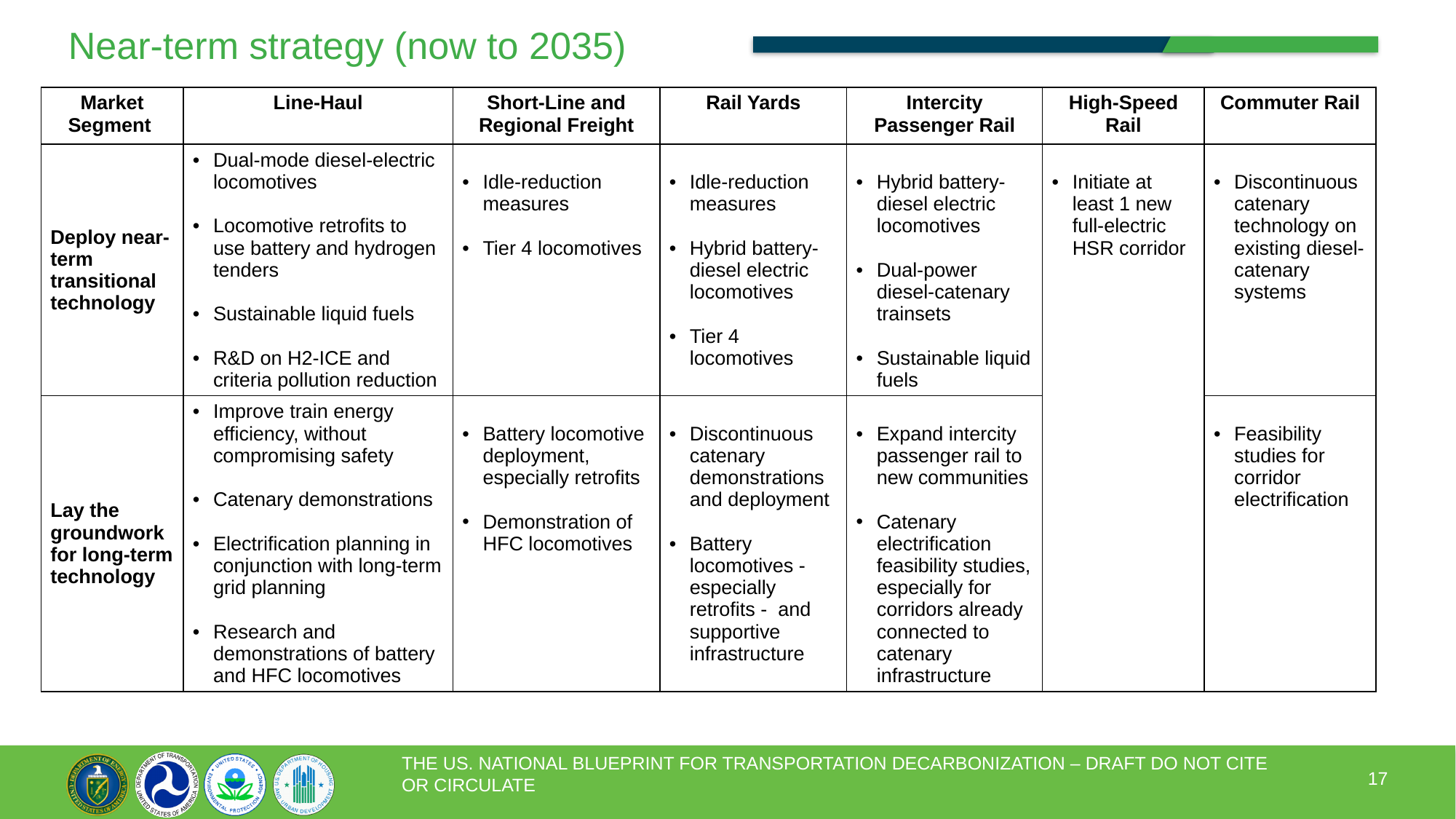

# Near-term strategy (now to 2035)
| Market Segment | Line-Haul | Short-Line and Regional Freight | Rail Yards | Intercity Passenger Rail | High-Speed Rail | Commuter Rail |
| --- | --- | --- | --- | --- | --- | --- |
| Deploy near-term transitional technology | Dual-mode diesel-electric locomotives Locomotive retrofits to use battery and hydrogen tenders Sustainable liquid fuels R&D on H2-ICE and criteria pollution reduction | Idle-reduction measures Tier 4 locomotives | Idle-reduction measures Hybrid battery-diesel electric locomotives Tier 4 locomotives | Hybrid battery-diesel electric locomotives Dual-power diesel-catenary trainsets Sustainable liquid fuels | Initiate at least 1 new full-electric HSR corridor | Discontinuous catenary technology on existing diesel-catenary systems |
| Lay the groundwork for long-term technology | Improve train energy efficiency, without compromising safety Catenary demonstrations Electrification planning in conjunction with long-term grid planning Research and demonstrations of battery and HFC locomotives | Battery locomotive deployment, especially retrofits Demonstration of HFC locomotives | Discontinuous catenary demonstrations and deployment Battery locomotives - especially retrofits - and supportive infrastructure | Expand intercity passenger rail to new communities Catenary electrification feasibility studies, especially for corridors already connected to catenary infrastructure |  | Feasibility studies for corridor electrification |
THE US. NATIONAL BLUEPRINT FOR TRANSPORTATION DECARBONIZATION – DRAFT DO NOT CITE OR CIRCULATE